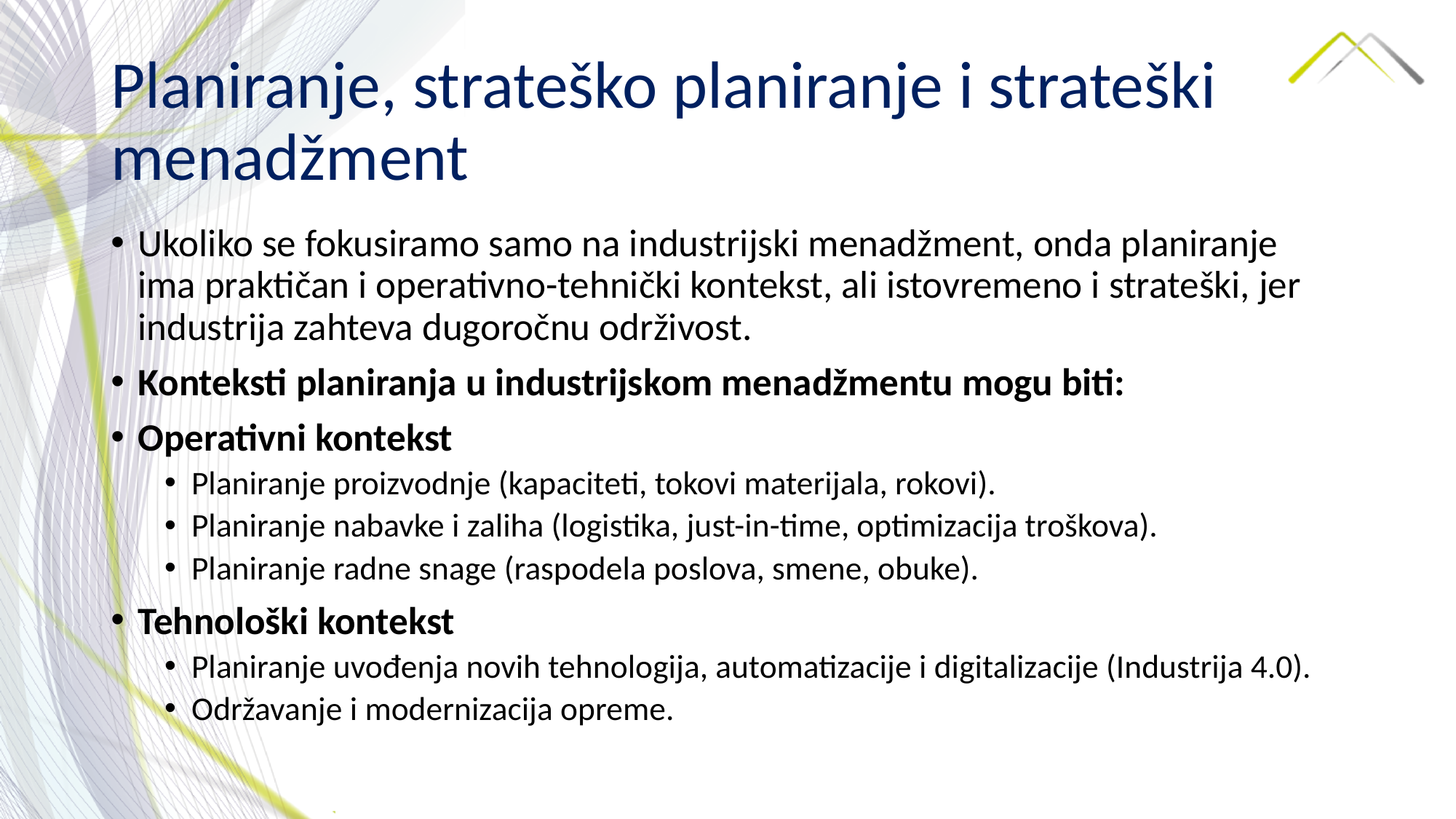

# Planiranje, strateško planiranje i strateški menadžment
Ukoliko se fokusiramo samo na industrijski menadžment, onda planiranje ima praktičan i operativno-tehnički kontekst, ali istovremeno i strateški, jer industrija zahteva dugoročnu održivost.
Konteksti planiranja u industrijskom menadžmentu mogu biti:
Operativni kontekst
Planiranje proizvodnje (kapaciteti, tokovi materijala, rokovi).
Planiranje nabavke i zaliha (logistika, just-in-time, optimizacija troškova).
Planiranje radne snage (raspodela poslova, smene, obuke).
Tehnološki kontekst
Planiranje uvođenja novih tehnologija, automatizacije i digitalizacije (Industrija 4.0).
Održavanje i modernizacija opreme.